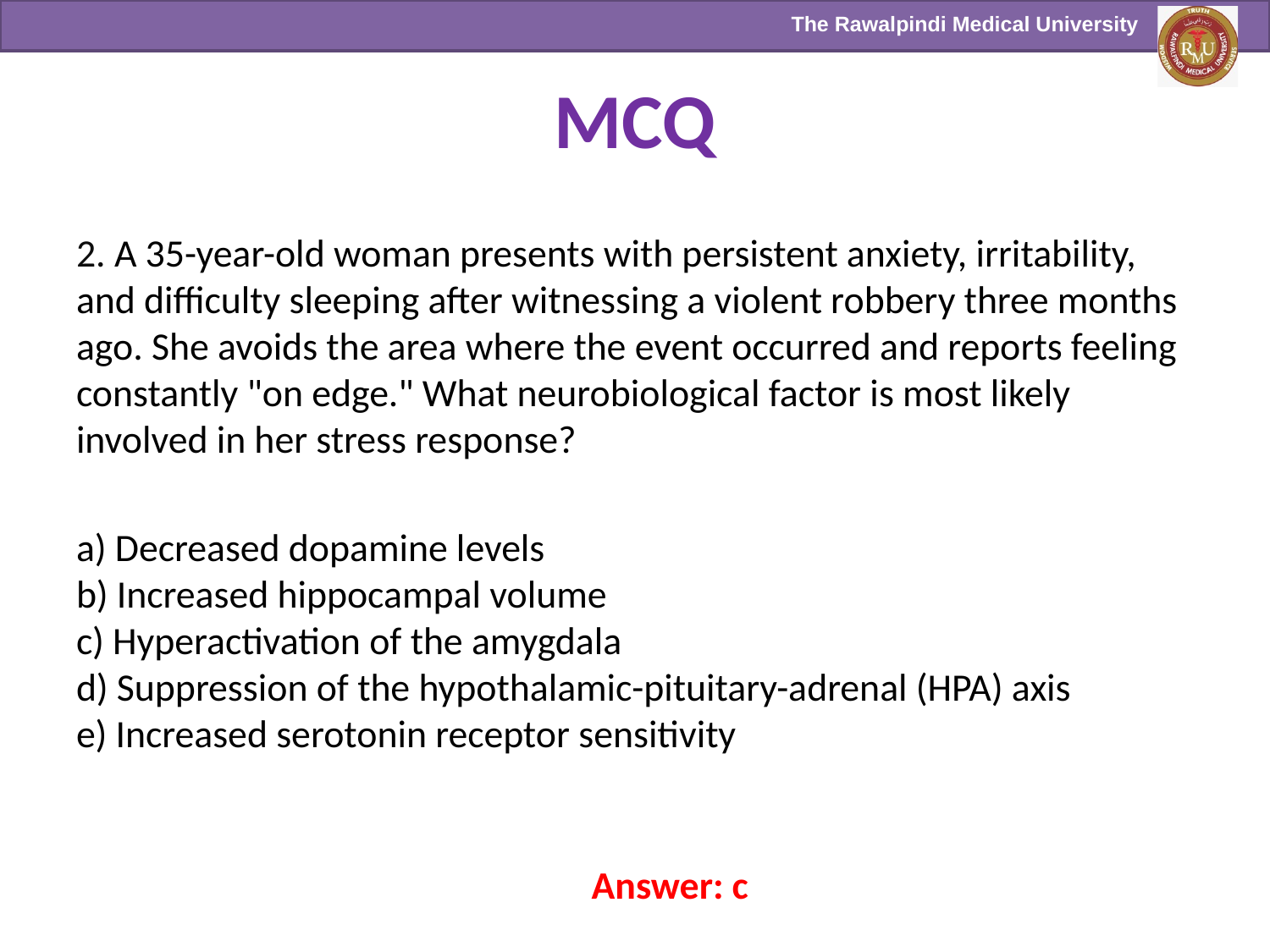

# MCQ
2. A 35-year-old woman presents with persistent anxiety, irritability, and difficulty sleeping after witnessing a violent robbery three months ago. She avoids the area where the event occurred and reports feeling constantly "on edge." What neurobiological factor is most likely involved in her stress response?

a) Decreased dopamine levels
b) Increased hippocampal volume
c) Hyperactivation of the amygdala
d) Suppression of the hypothalamic-pituitary-adrenal (HPA) axis
e) Increased serotonin receptor sensitivity

Answer: c